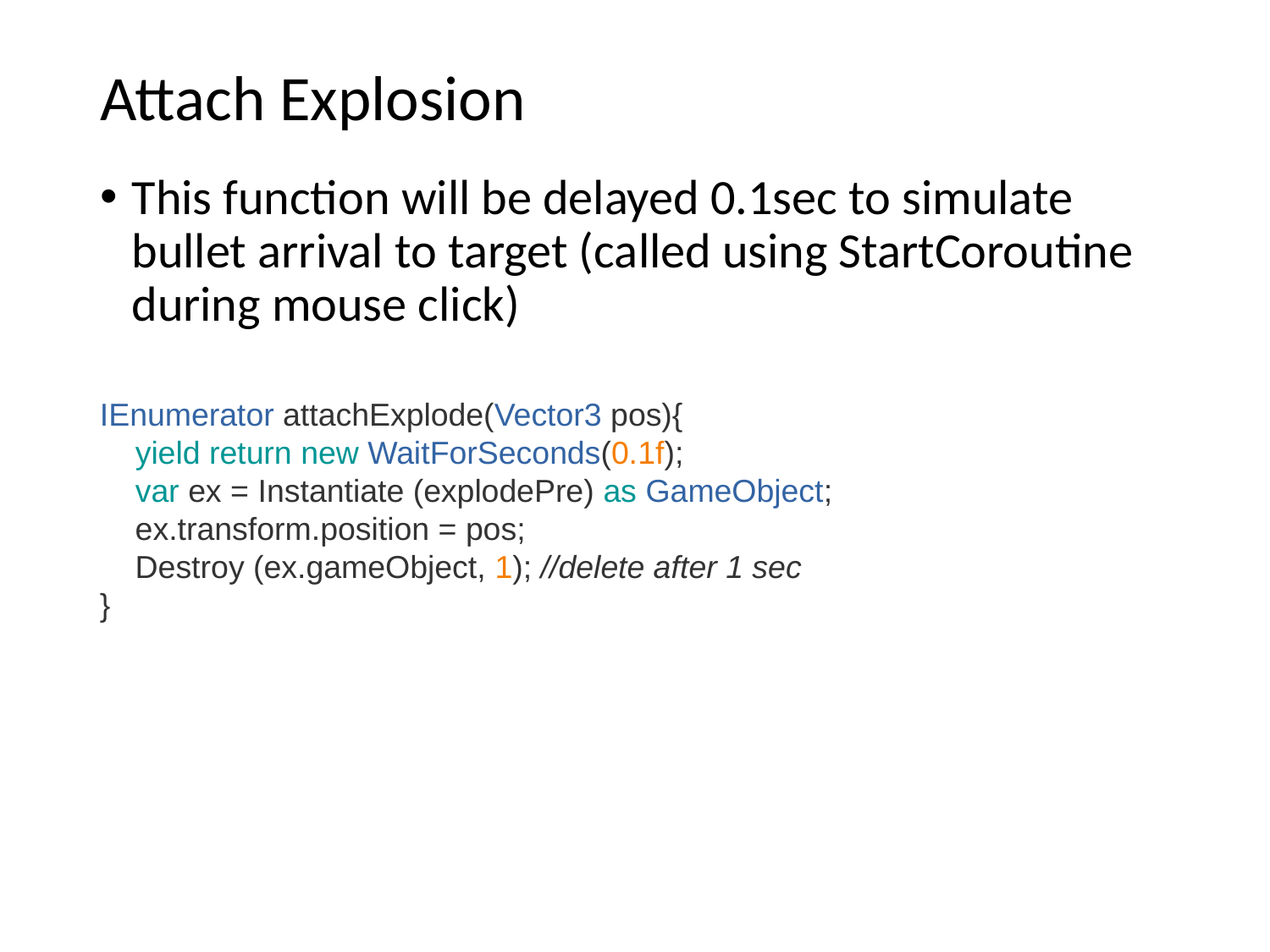

# Attach Explosion
This function will be delayed 0.1sec to simulate bullet arrival to target (called using StartCoroutine during mouse click)
IEnumerator attachExplode(Vector3 pos){
    yield return new WaitForSeconds(0.1f);
    var ex = Instantiate (explodePre) as GameObject;
    ex.transform.position = pos;
    Destroy (ex.gameObject, 1); //delete after 1 sec
}